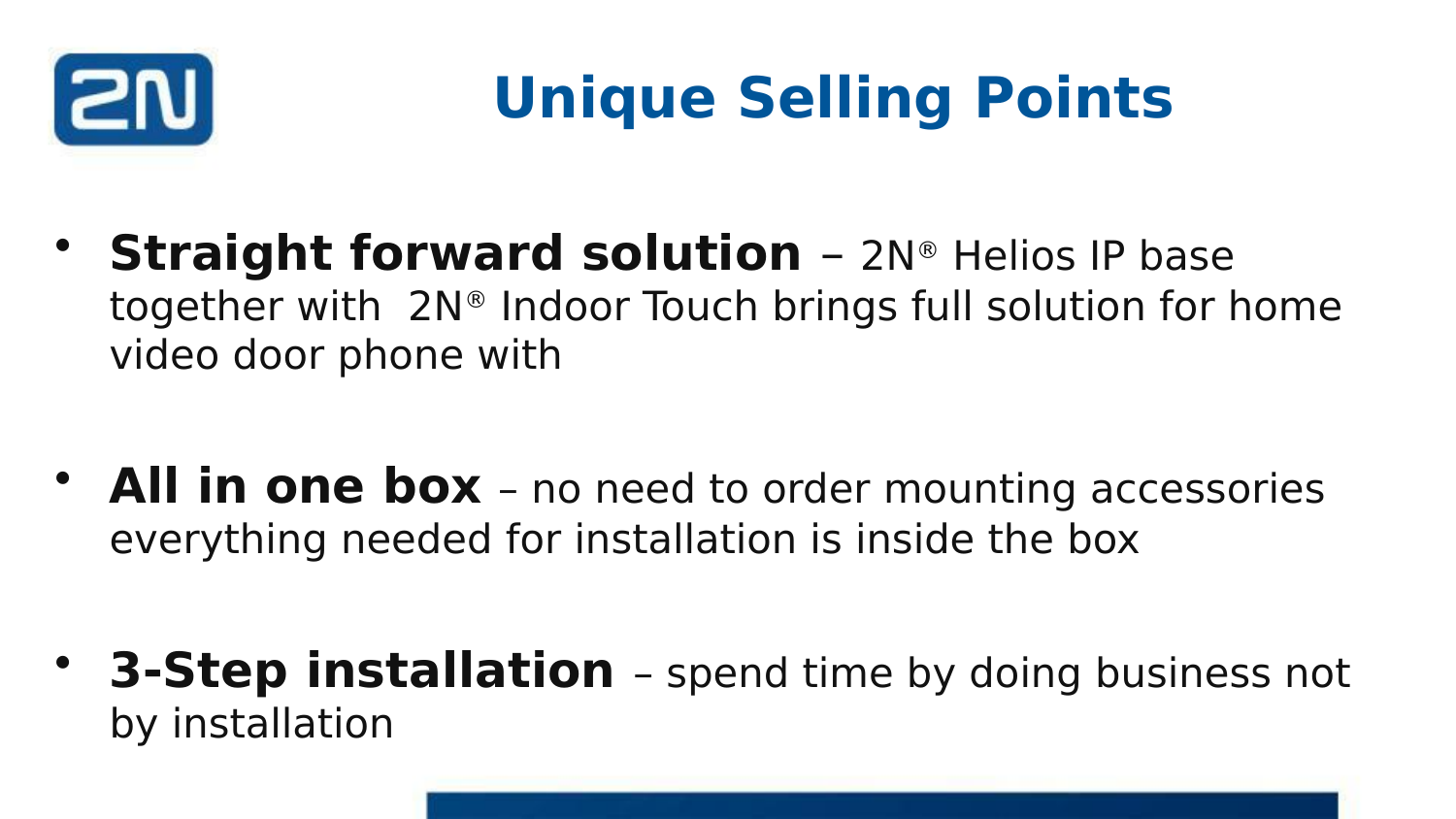

# Unique Selling Points
Straight forward solution – 2N® Helios IP base together with  2N® Indoor Touch brings full solution for home video door phone with

All in one box – no need to order mounting accessories everything needed for installation is inside the box

3-Step installation – spend time by doing business not by installation